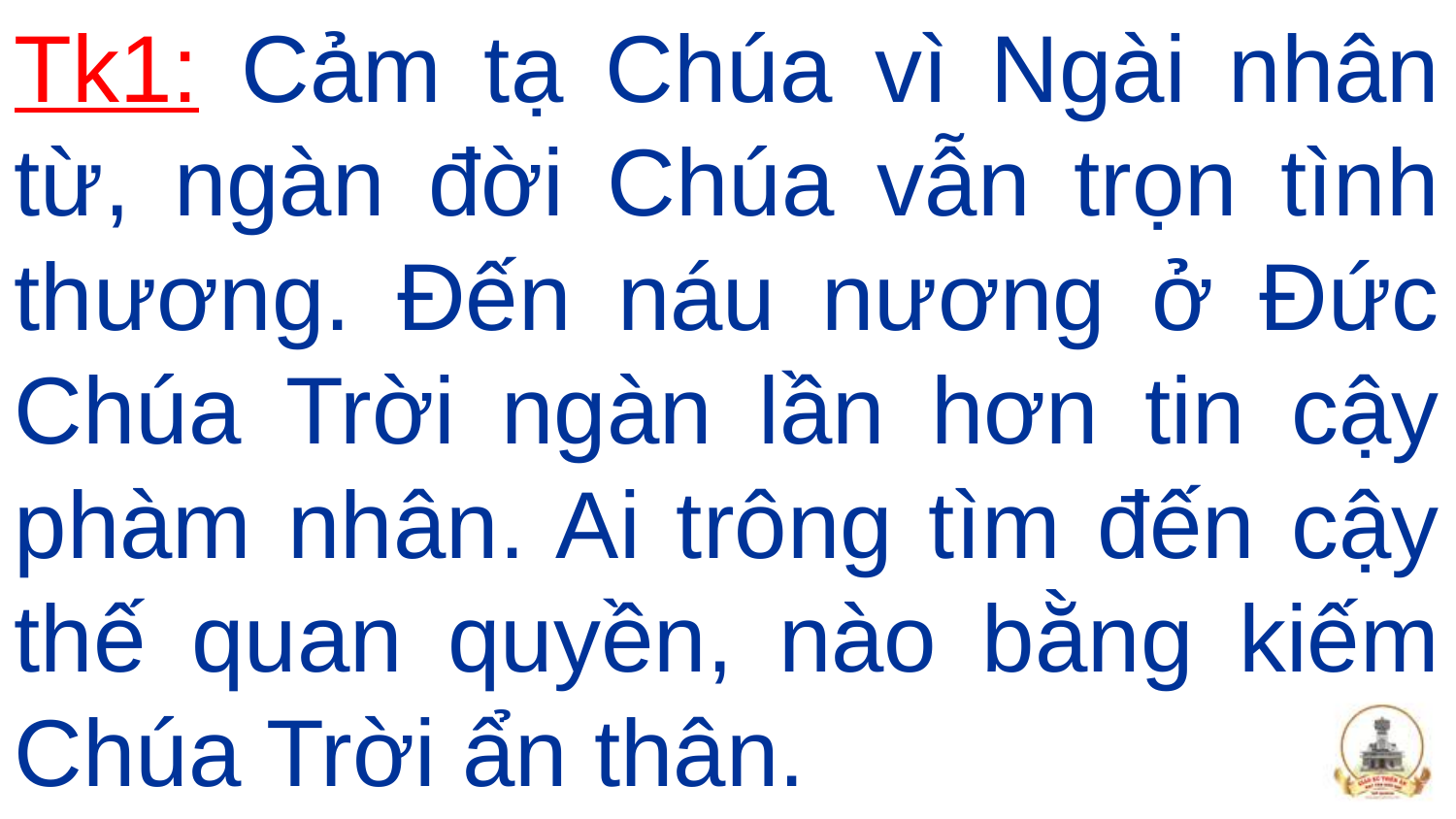

Tk1: Cảm tạ Chúa vì Ngài nhân từ, ngàn đời Chúa vẫn trọn tình thương. Đến náu nương ở Đức Chúa Trời ngàn lần hơn tin cậy phàm nhân. Ai trông tìm đến cậy thế quan quyền, nào bằng kiếm Chúa Trời ẩn thân.